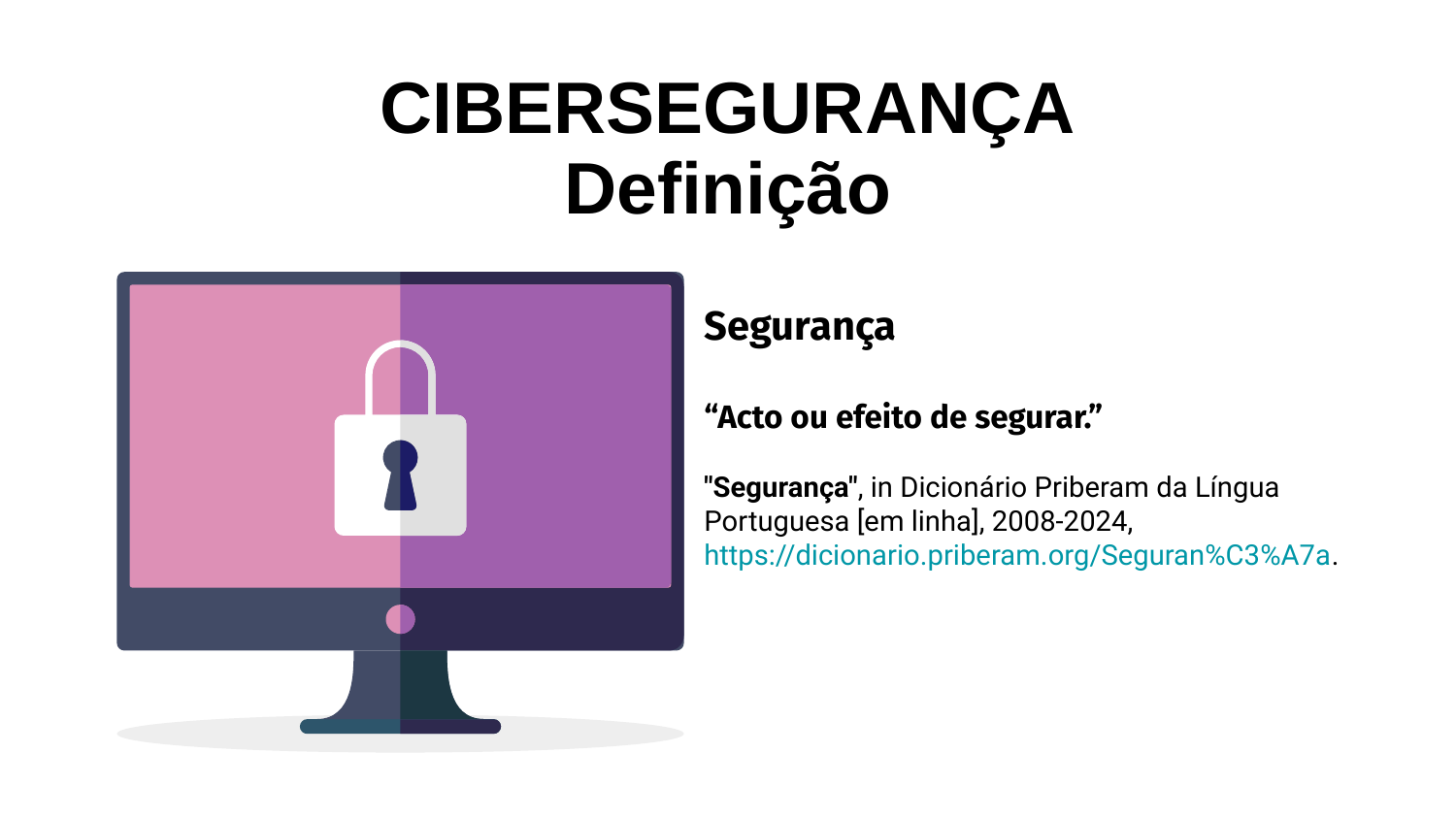

CIBERSEGURANÇA
Definição

# Segurança “Acto ou efeito de segurar.” "Segurança", in Dicionário Priberam da Língua Portuguesa [em linha], 2008-2024,  https://dicionario.priberam.org/Seguran%C3%A7a.